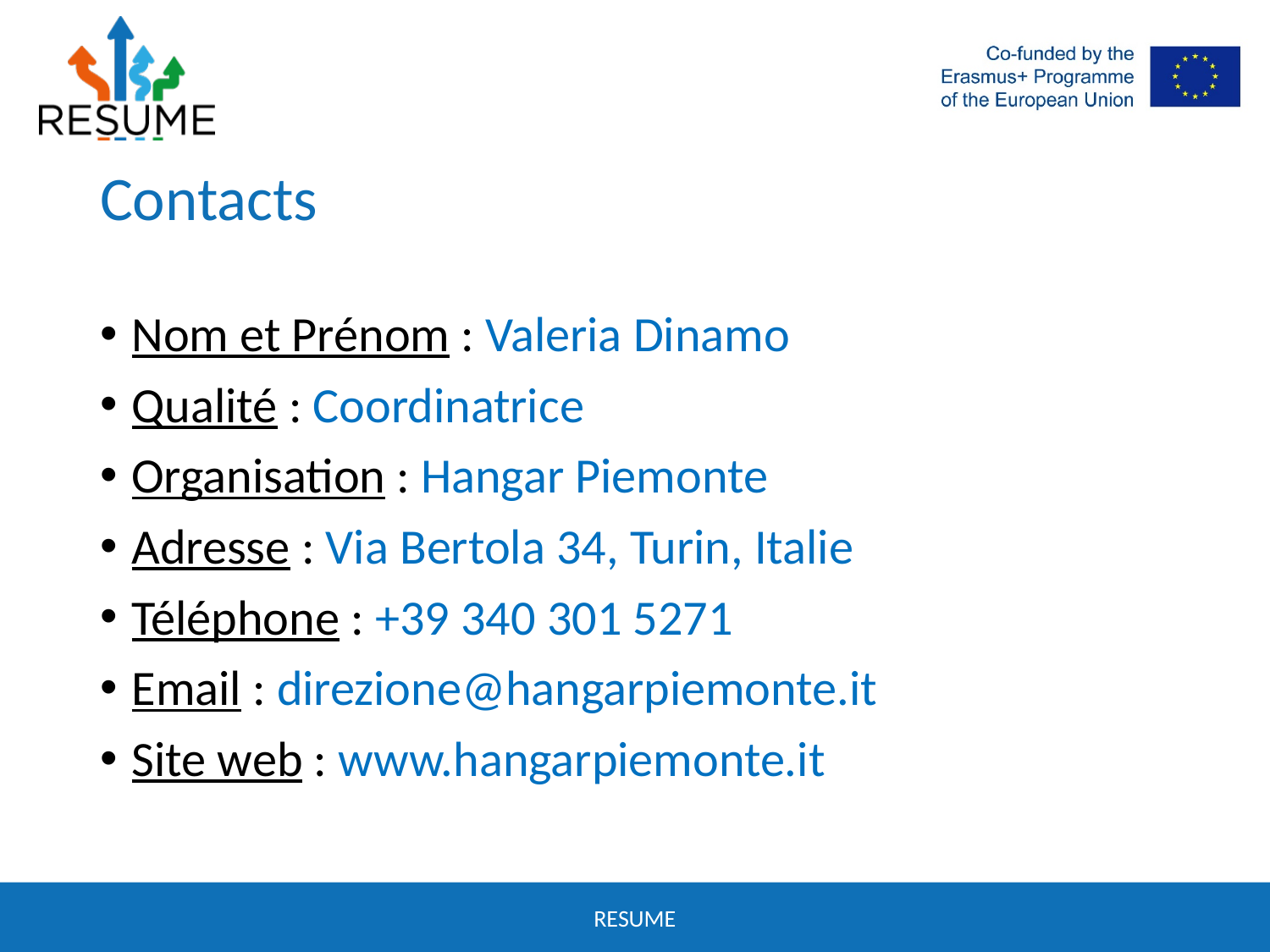

# Contacts
Nom et Prénom : Valeria Dinamo
Qualité : Coordinatrice
Organisation : Hangar Piemonte
Adresse : Via Bertola 34, Turin, Italie
Téléphone : +39 340 301 5271
Email : direzione@hangarpiemonte.it
Site web : www.hangarpiemonte.it